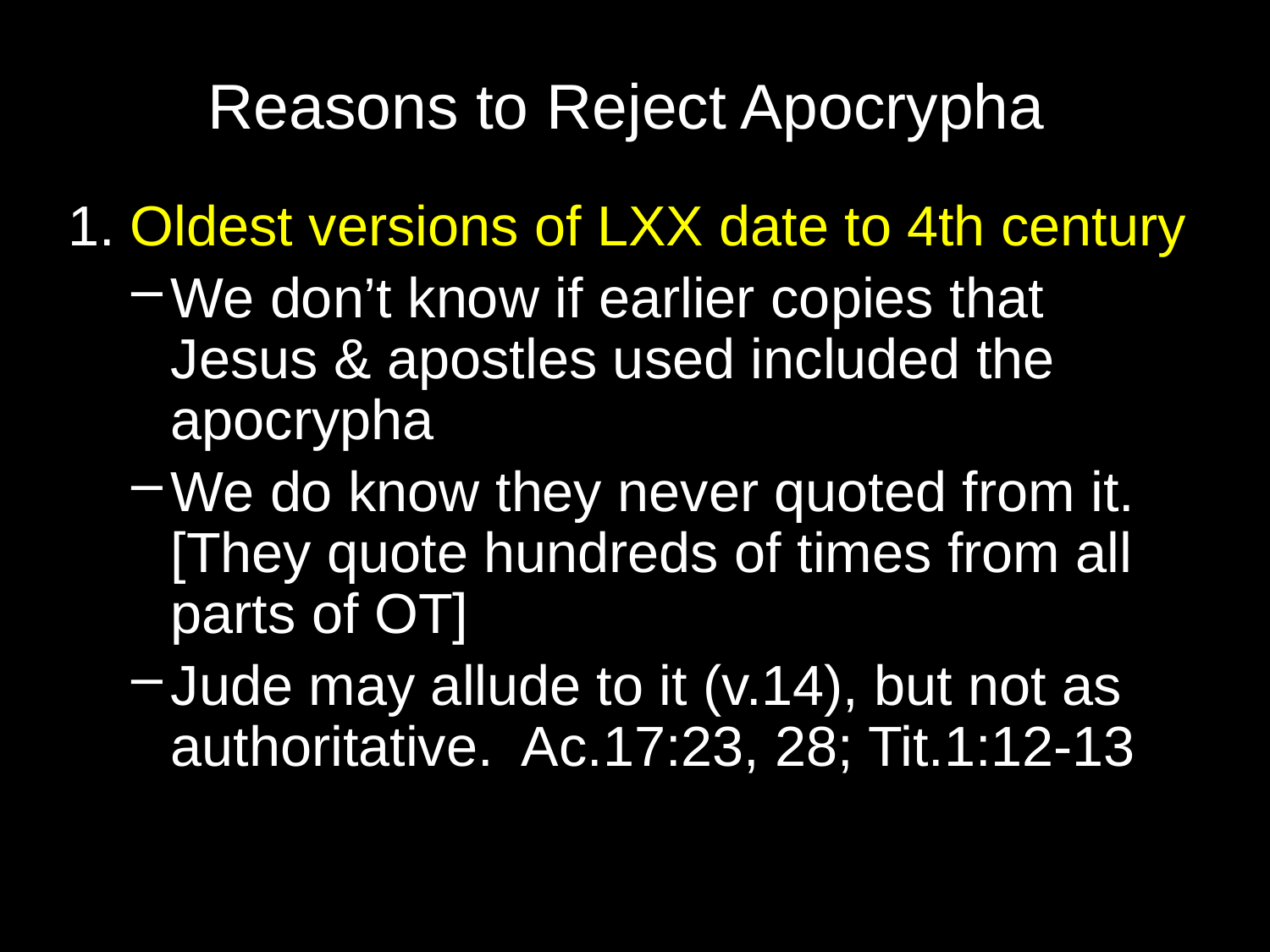

# Reasons to Reject Apocrypha
1. Oldest versions of LXX date to 4th century
We don’t know if earlier copies that Jesus & apostles used included the apocrypha
We do know they never quoted from it.  [They quote hundreds of times from all parts of OT]
Jude may allude to it (v.14), but not as authoritative.  Ac.17:23, 28; Tit.1:12-13